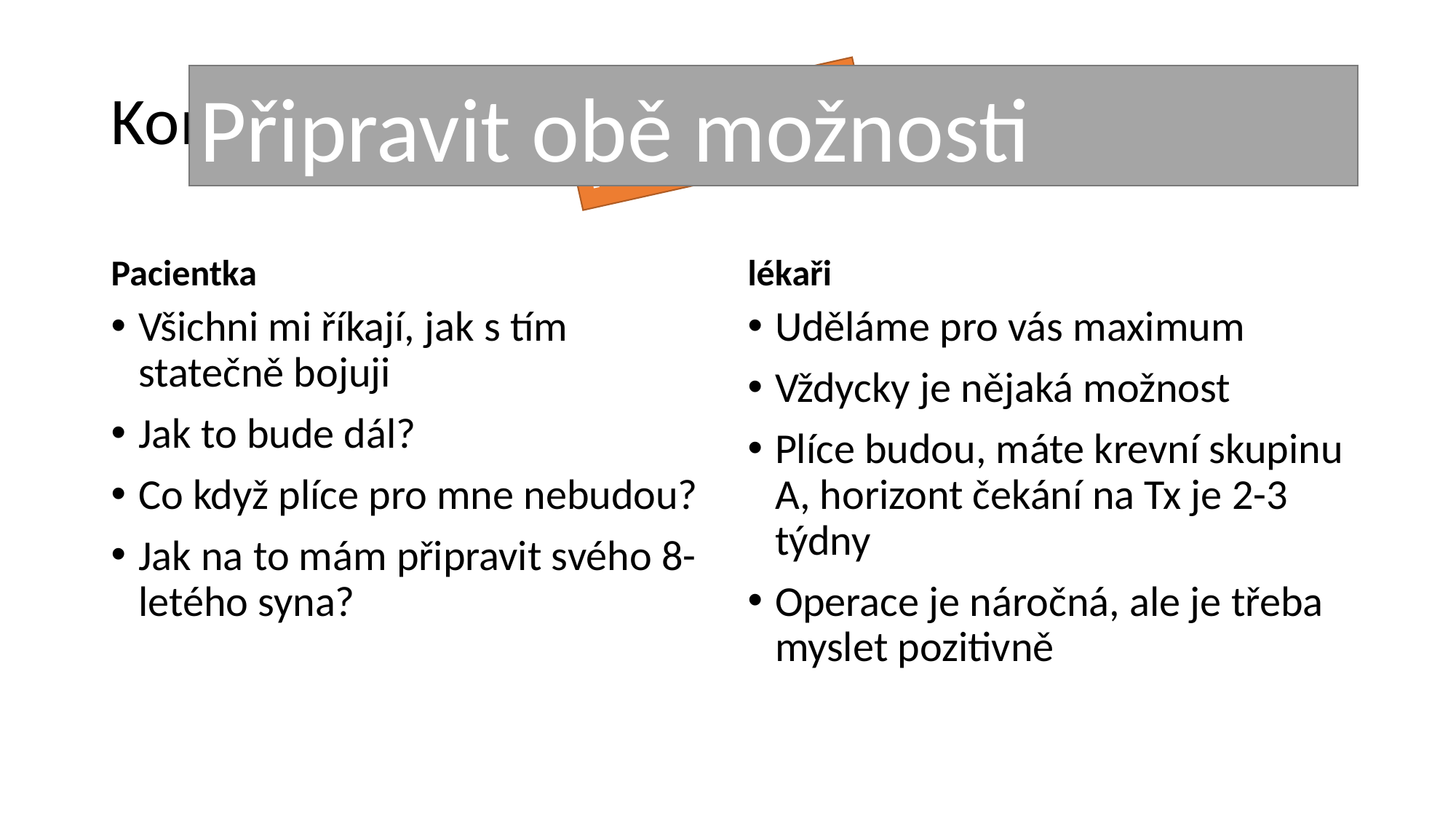

# Komunikace ON/OFF
Připravit obě možnosti
nefunguje
Pacientka
lékaři
Všichni mi říkají, jak s tím statečně bojuji
Jak to bude dál?
Co když plíce pro mne nebudou?
Jak na to mám připravit svého 8-letého syna?
Uděláme pro vás maximum
Vždycky je nějaká možnost
Plíce budou, máte krevní skupinu A, horizont čekání na Tx je 2-3 týdny
Operace je náročná, ale je třeba myslet pozitivně